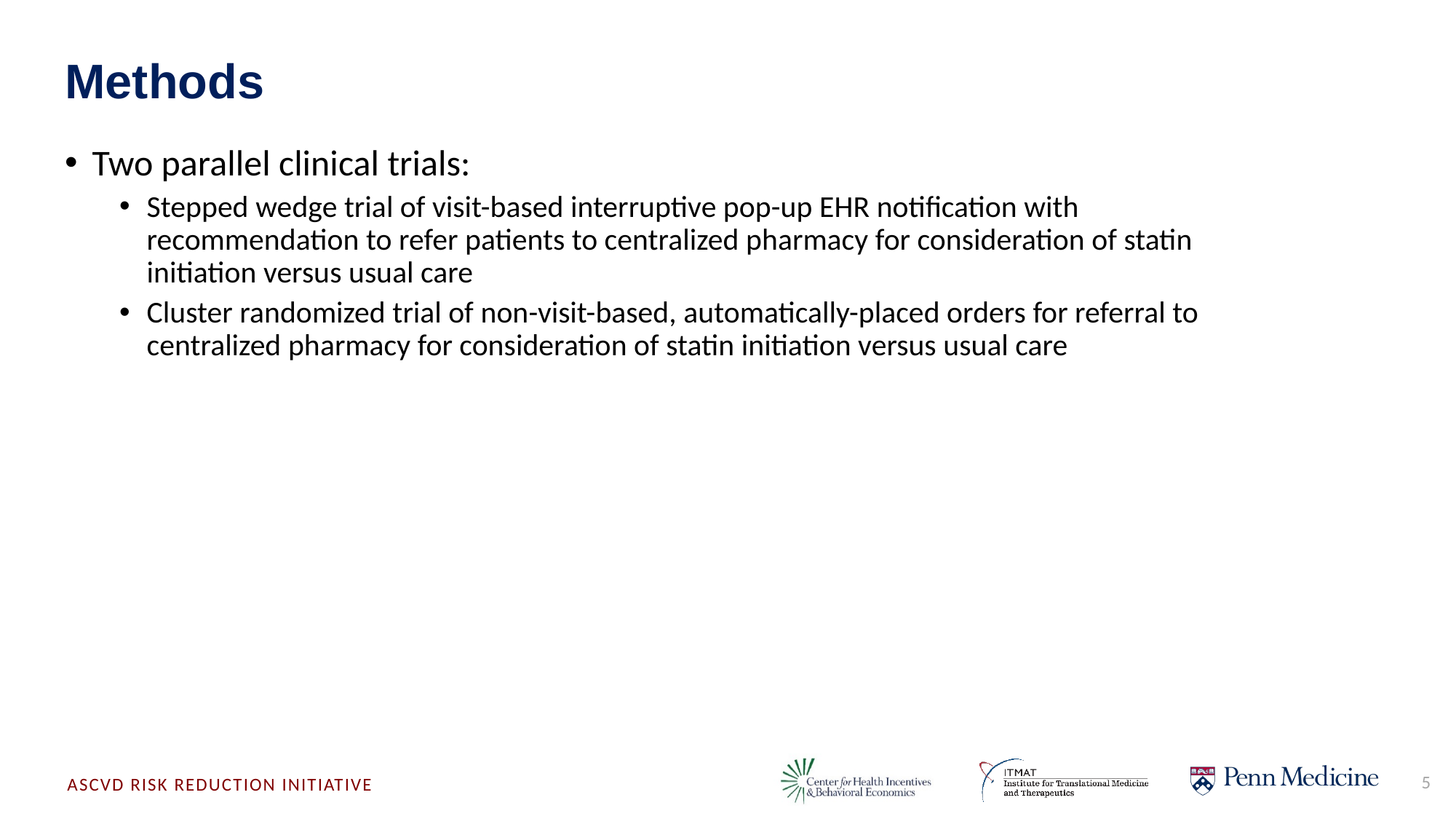

# Methods
Two parallel clinical trials:
Stepped wedge trial of visit-based interruptive pop-up EHR notification with recommendation to refer patients to centralized pharmacy for consideration of statin initiation versus usual care
Cluster randomized trial of non-visit-based, automatically-placed orders for referral to centralized pharmacy for consideration of statin initiation versus usual care